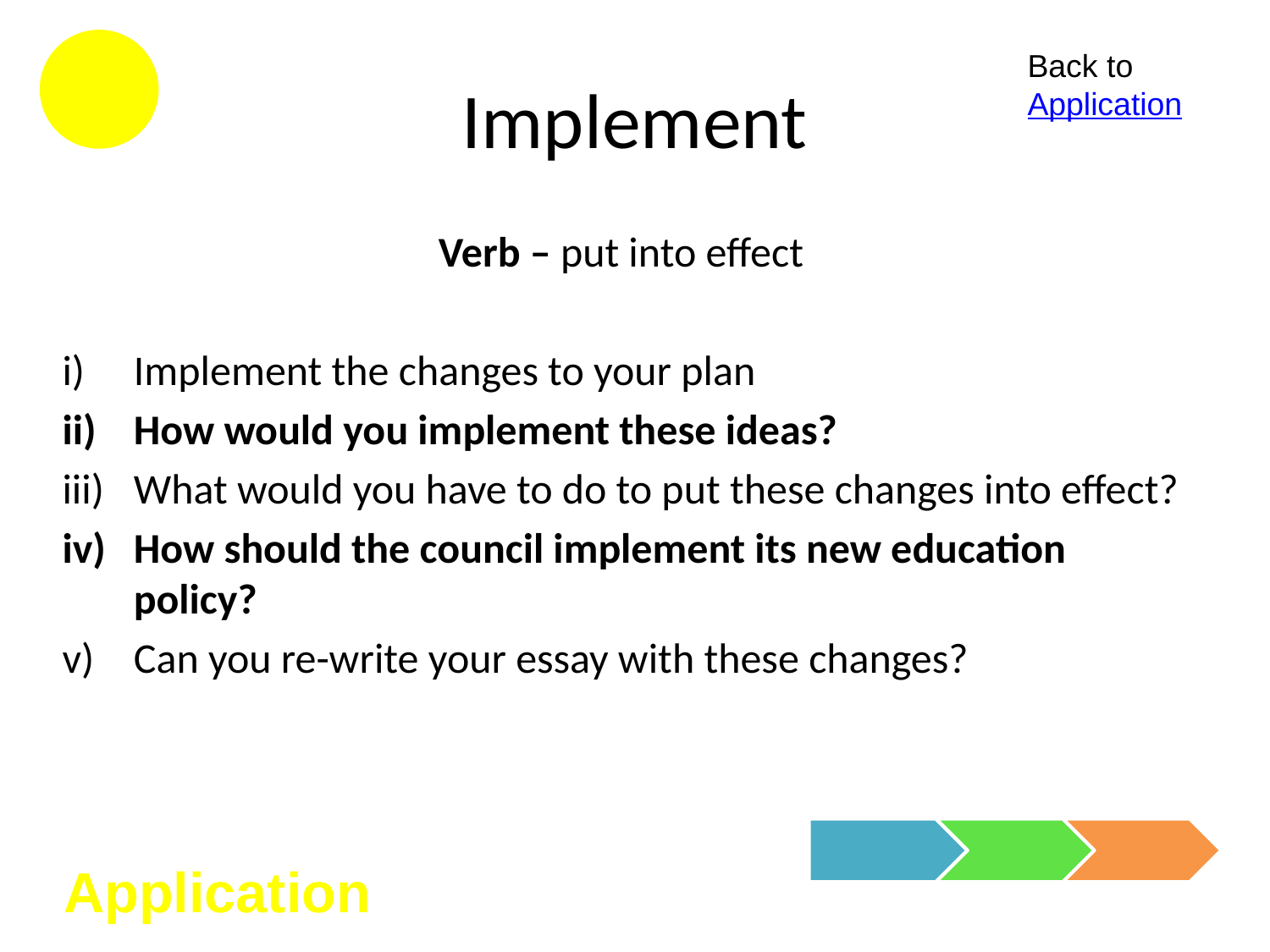

# Implement
Back to Application
Verb – put into effect

Implement the changes to your plan
How would you implement these ideas?
What would you have to do to put these changes into effect?
How should the council implement its new education policy?
Can you re-write your essay with these changes?

Application